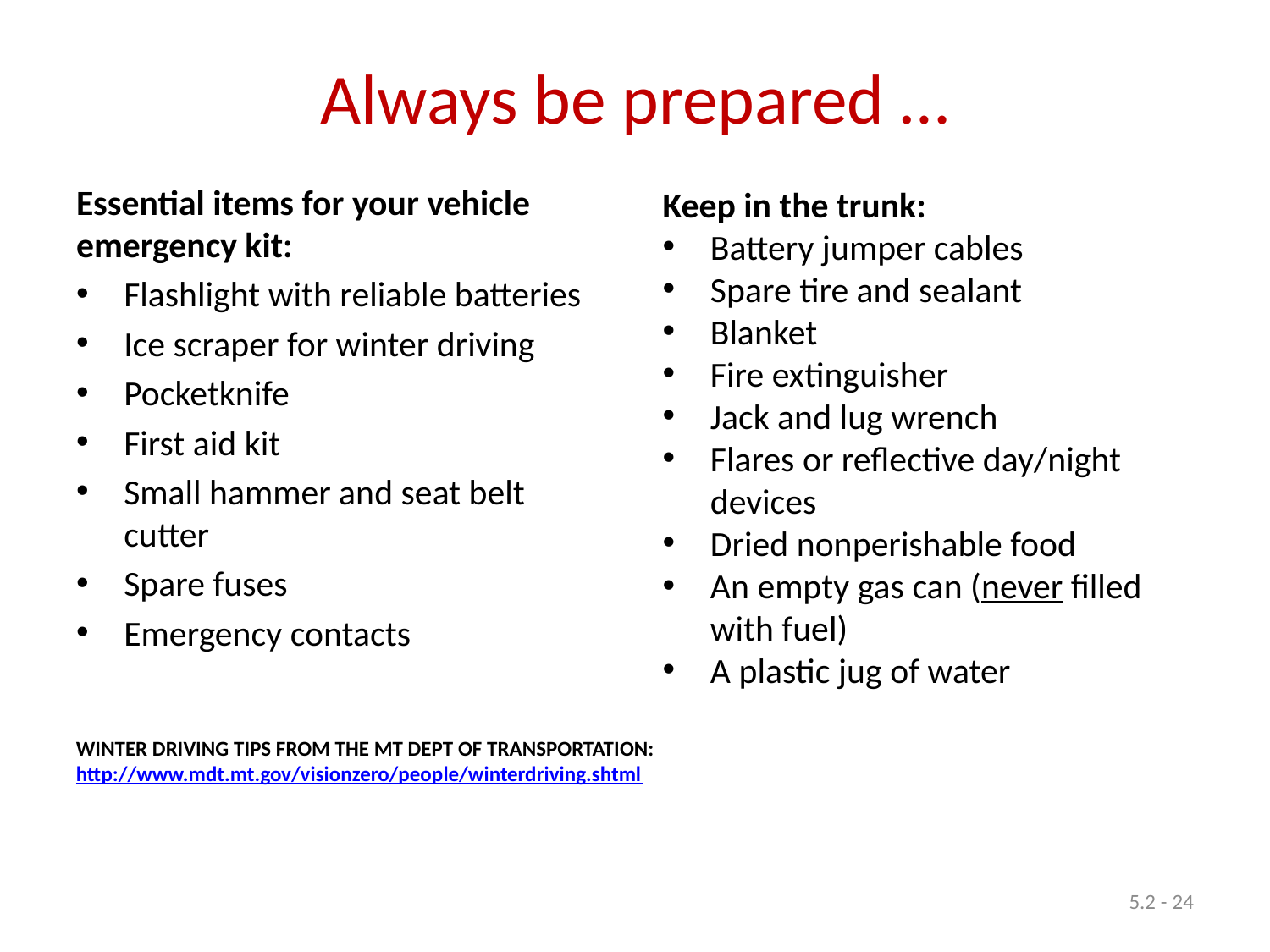

# Always be prepared …
Essential items for your vehicle emergency kit:
Flashlight with reliable batteries
Ice scraper for winter driving
Pocketknife
First aid kit
Small hammer and seat belt cutter
Spare fuses
Emergency contacts

Keep in the trunk:
Battery jumper cables
Spare tire and sealant
Blanket
Fire extinguisher
Jack and lug wrench
Flares or reflective day/night devices
Dried nonperishable food
An empty gas can (never filled with fuel)
A plastic jug of water
WINTER DRIVING TIPS FROM THE MT DEPT OF TRANSPORTATION: http://www.mdt.mt.gov/visionzero/people/winterdriving.shtml
5.2 - 24